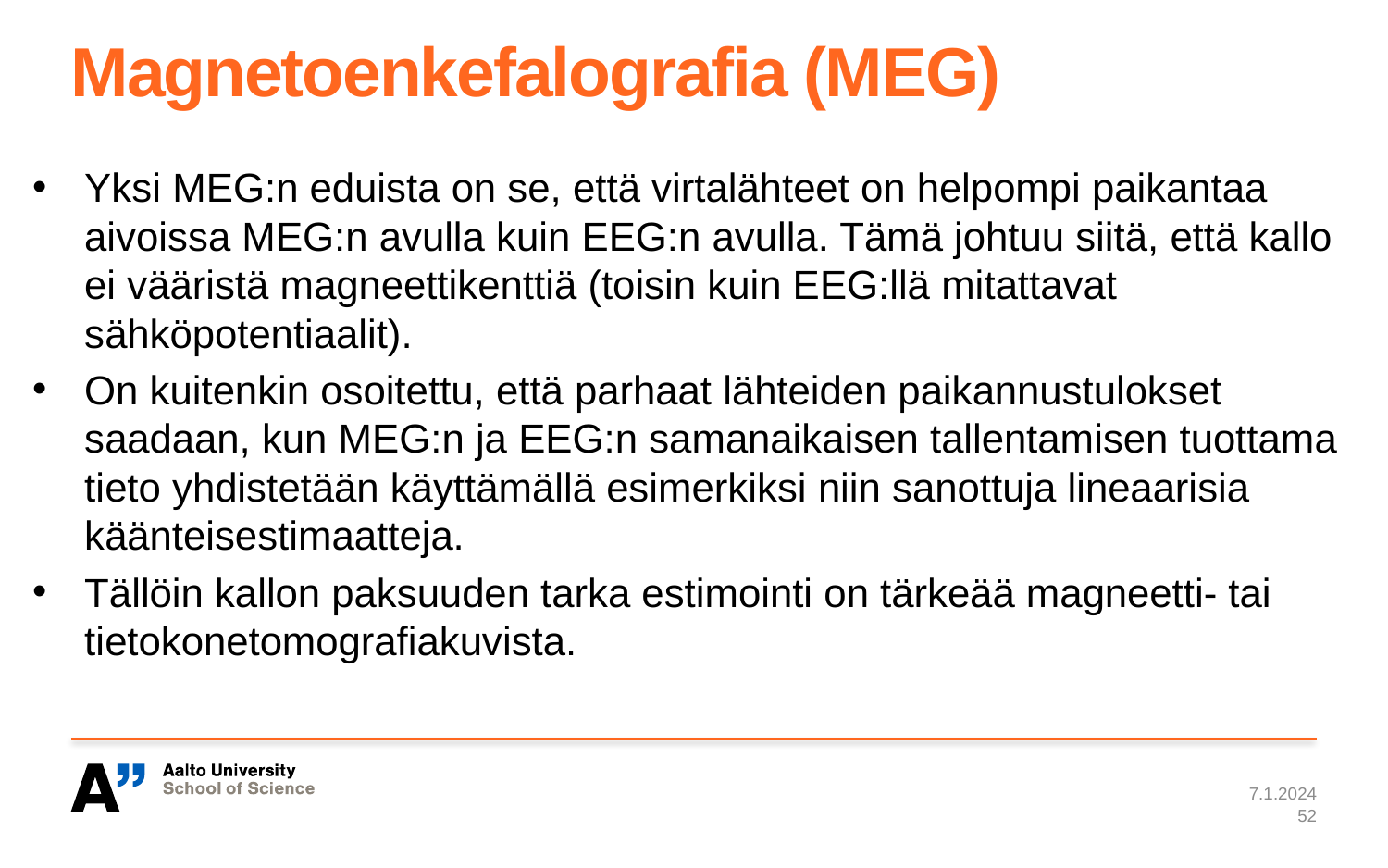

# Magnetoenkefalografia (MEG)
Yksi MEG:n eduista on se, että virtalähteet on helpompi paikantaa aivoissa MEG:n avulla kuin EEG:n avulla. Tämä johtuu siitä, että kallo ei vääristä magneettikenttiä (toisin kuin EEG:llä mitattavat sähköpotentiaalit).
On kuitenkin osoitettu, että parhaat lähteiden paikannustulokset saadaan, kun MEG:n ja EEG:n samanaikaisen tallentamisen tuottama tieto yhdistetään käyttämällä esimerkiksi niin sanottuja lineaarisia käänteisestimaatteja.
Tällöin kallon paksuuden tarka estimointi on tärkeää magneetti- tai tietokonetomografiakuvista.
7.1.2024
52